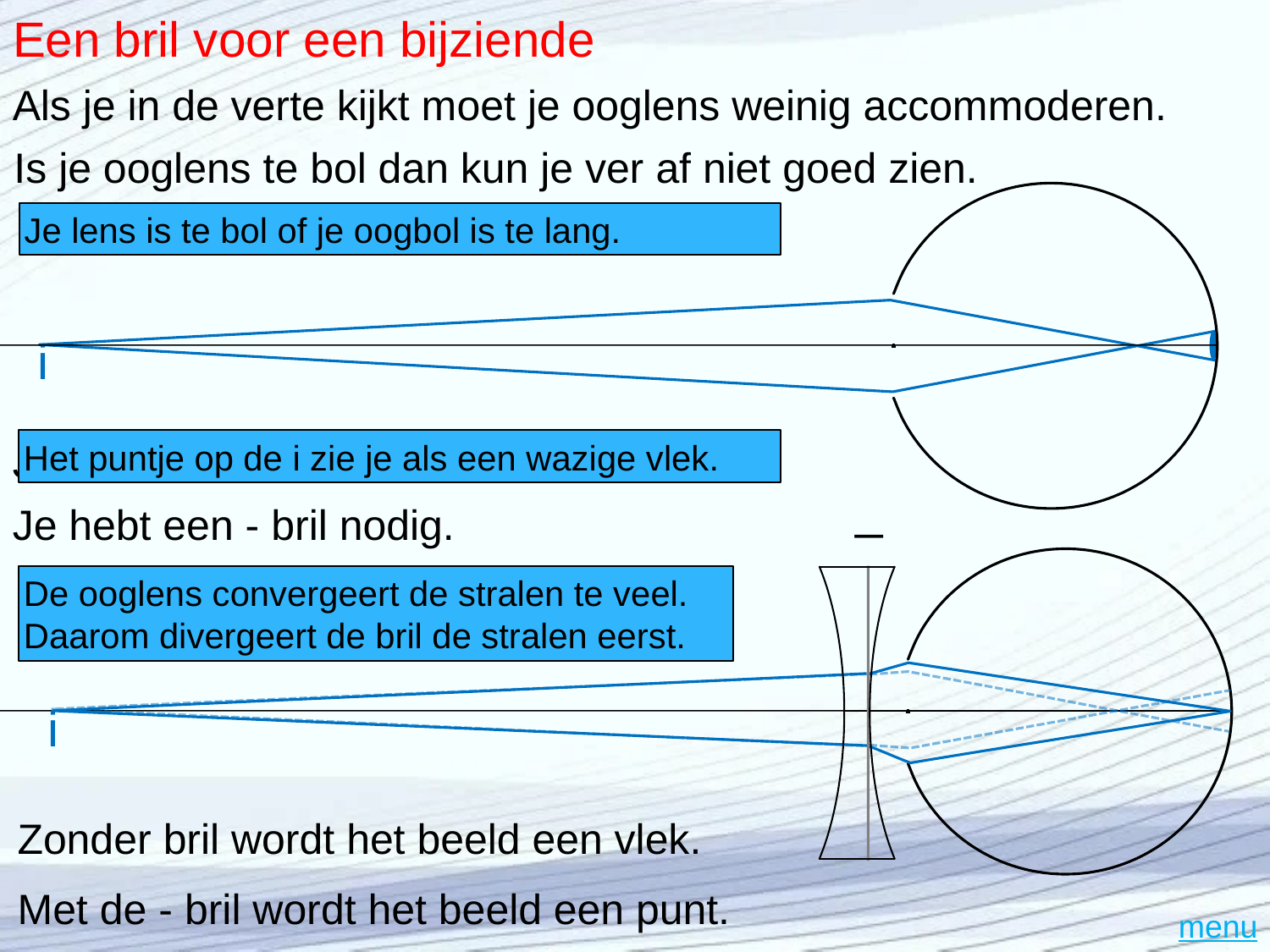

# Een bril voor een bijziende
Als je in de verte kijkt moet je ooglens weinig accommoderen.
Is je ooglens te bol dan kun je ver af niet goed zien.

### Chart

| Category |  |  |  |  |  |
|---|---|---|---|---|---|
i
Je lens is te bol of je oogbol is te lang.

Je bent verziend!
Het puntje op de i zie je als een wazige vlek.

### Chart

| Category |  |  |  |  |
|---|---|---|---|---|
_

Je hebt een - bril nodig.

### Chart

| Category |  |  |  |  |  |
|---|---|---|---|---|---|
i
De ooglens convergeert de stralen te veel.
Daarom divergeert de bril de stralen eerst.

Zonder bril wordt het beeld een vlek.
Met de - bril wordt het beeld een punt.
menu